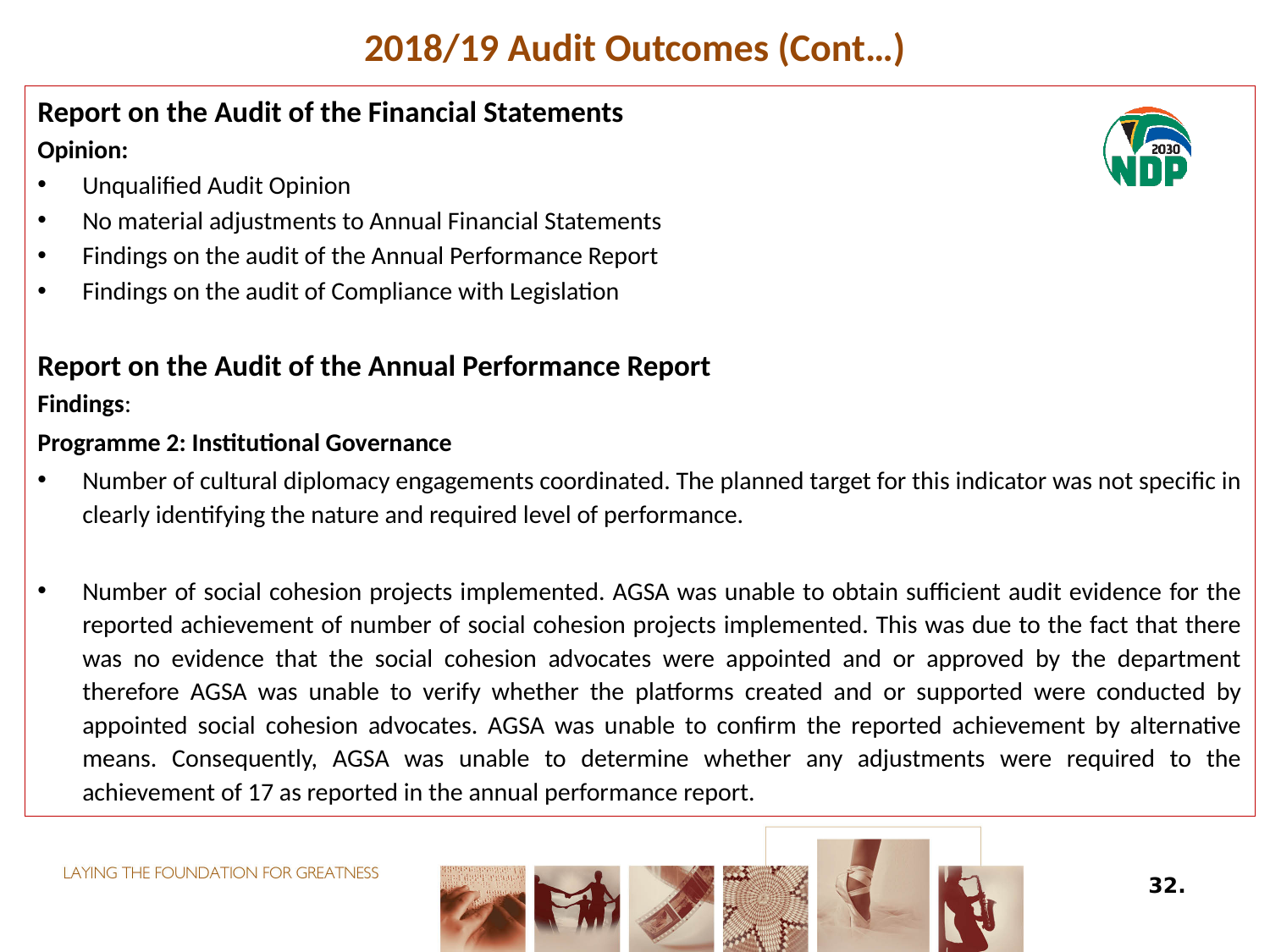

# 2018/19 Audit Outcomes (Cont…)
Report on the Audit of the Financial Statements
Opinion:
Unqualified Audit Opinion
No material adjustments to Annual Financial Statements
Findings on the audit of the Annual Performance Report
Findings on the audit of Compliance with Legislation

Report on the Audit of the Annual Performance Report
Findings:
Programme 2: Institutional Governance
Number of cultural diplomacy engagements coordinated. The planned target for this indicator was not specific in clearly identifying the nature and required level of performance.

Number of social cohesion projects implemented. AGSA was unable to obtain sufficient audit evidence for the reported achievement of number of social cohesion projects implemented. This was due to the fact that there was no evidence that the social cohesion advocates were appointed and or approved by the department therefore AGSA was unable to verify whether the platforms created and or supported were conducted by appointed social cohesion advocates. AGSA was unable to confirm the reported achievement by alternative means. Consequently, AGSA was unable to determine whether any adjustments were required to the achievement of 17 as reported in the annual performance report.
32.